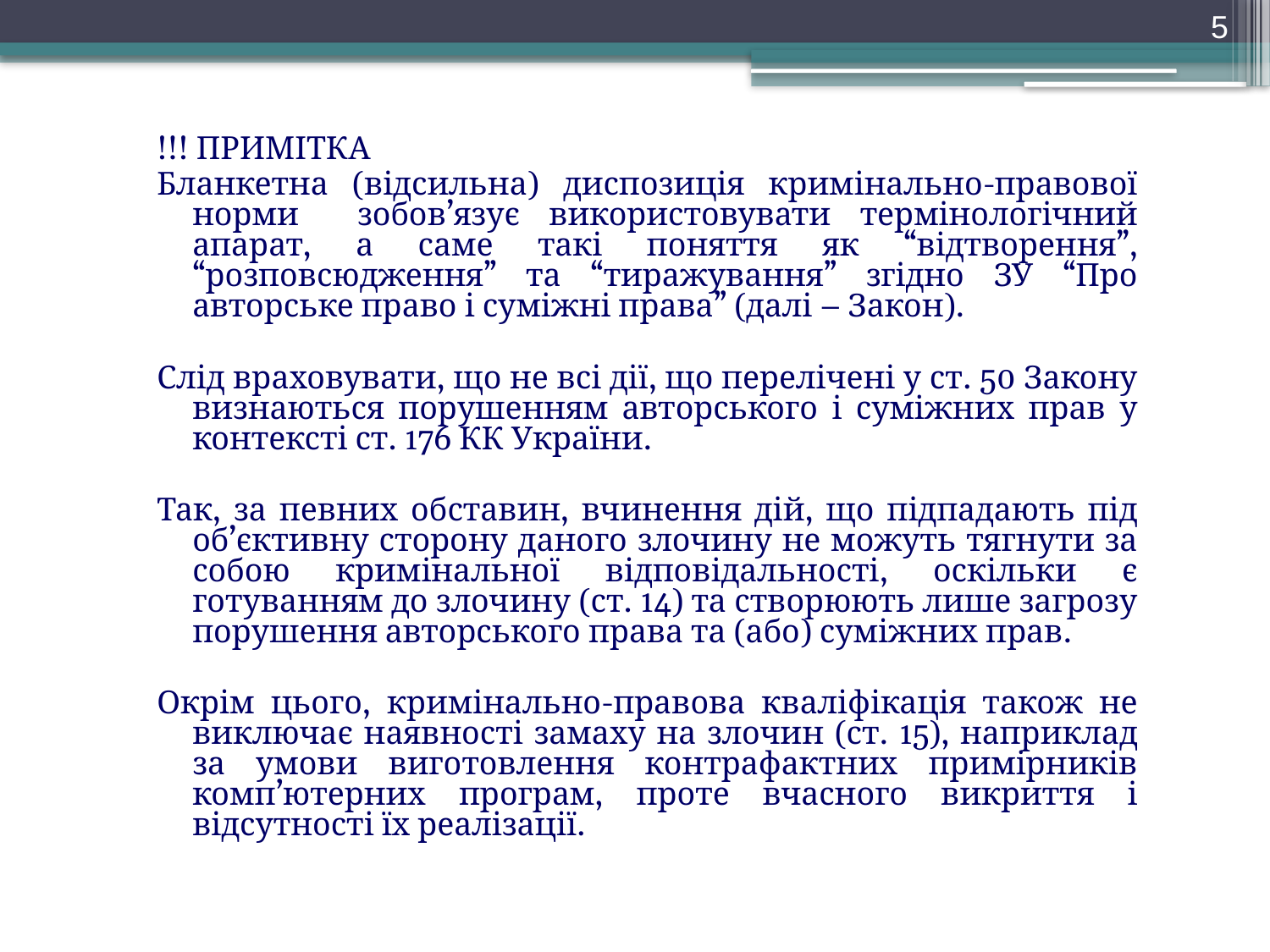

5

!!! ПРИМІТКА
Бланкетна (відсильна) диспозиція кримінально-правової норми  зобов’язує використовувати термінологічний апарат, а саме такі поняття як “відтворення”, “розповсюдження” та “тиражування” згідно ЗУ “Про авторське право і суміжні права” (далі – Закон).

Слід враховувати, що не всі дії, що перелічені у ст. 50 Закону визнаються порушенням авторського і суміжних прав у контексті ст. 176 КК України.

Так, за певних обставин, вчинення дій, що підпадають під об’єктивну сторону даного злочину не можуть тягнути за собою кримінальної відповідальності, оскільки є готуванням до злочину (ст. 14) та створюють лише загрозу порушення авторського права та (або) суміжних прав.

Окрім цього, кримінально-правова кваліфікація також не виключає наявності замаху на злочин (ст. 15), наприклад за умови виготовлення контрафактних примірників комп’ютерних програм, проте вчасного викриття і відсутності їх реалізації.